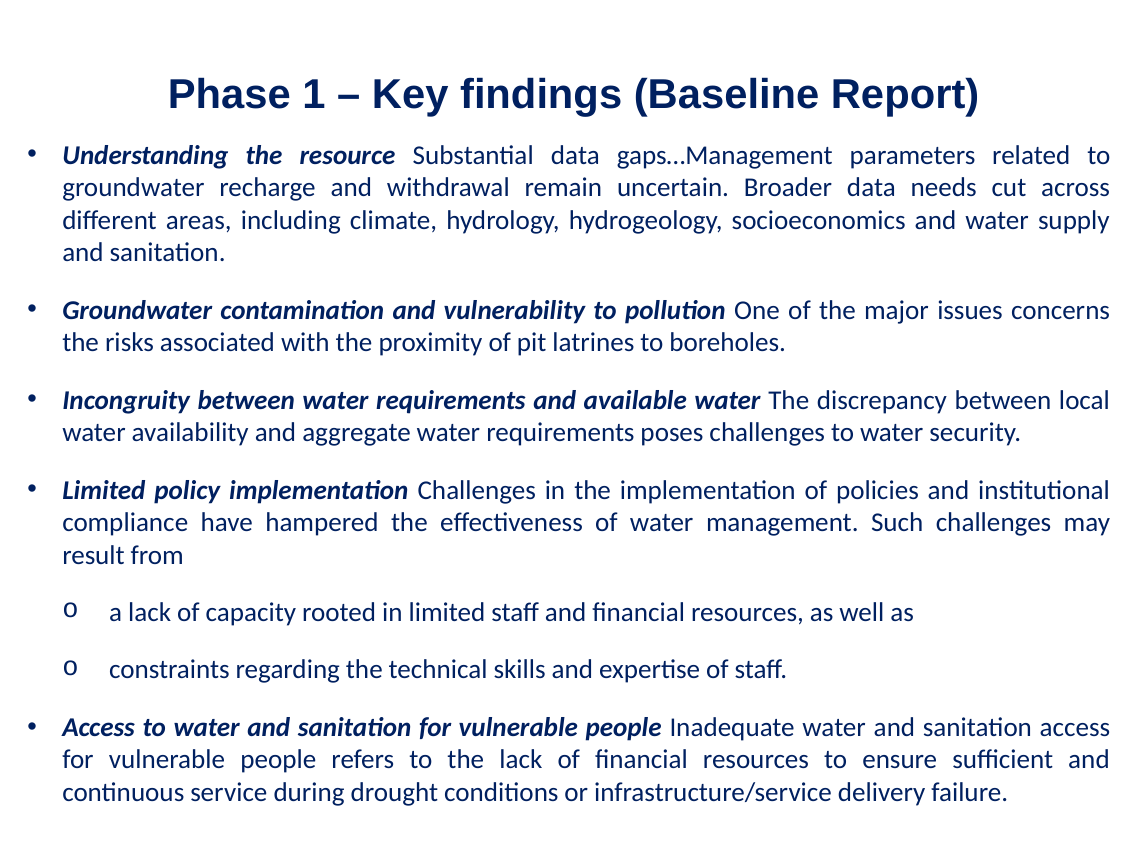

Phase 1 – Key findings (Baseline Report)
Understanding the resource Substantial data gaps…Management parameters related to groundwater recharge and withdrawal remain uncertain. Broader data needs cut across different areas, including climate, hydrology, hydrogeology, socioeconomics and water supply and sanitation.
Groundwater contamination and vulnerability to pollution One of the major issues concerns the risks associated with the proximity of pit latrines to boreholes.
Incongruity between water requirements and available water The discrepancy between local water availability and aggregate water requirements poses challenges to water security.
Limited policy implementation Challenges in the implementation of policies and institutional compliance have hampered the effectiveness of water management. Such challenges may result from
a lack of capacity rooted in limited staff and financial resources, as well as
constraints regarding the technical skills and expertise of staff.
Access to water and sanitation for vulnerable people Inadequate water and sanitation access for vulnerable people refers to the lack of financial resources to ensure sufficient and continuous service during drought conditions or infrastructure/service delivery failure.